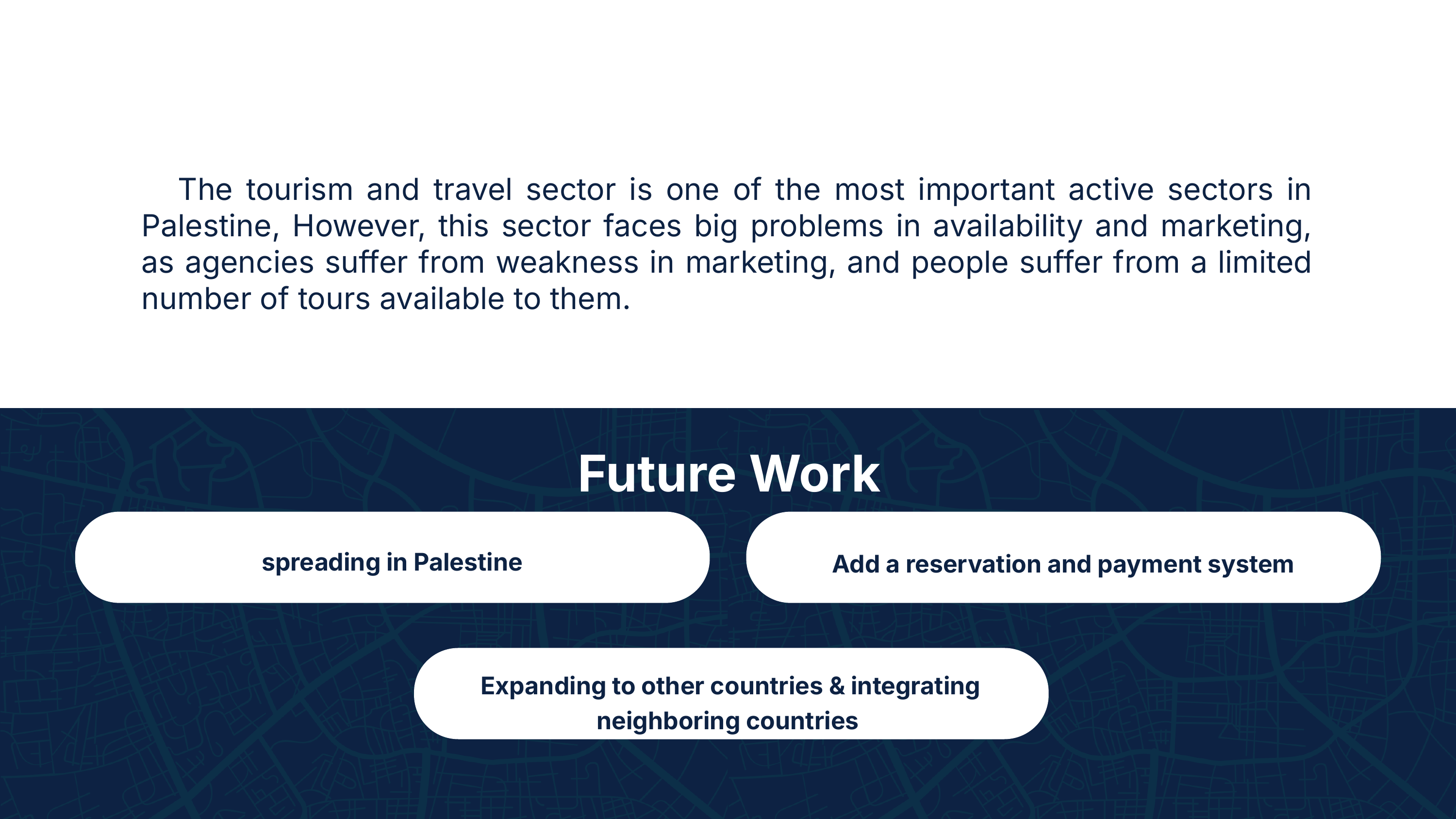

The tourism and travel sector is one of the most important active sectors in Palestine, However, this sector faces big problems in availability and marketing, as agencies suffer from weakness in marketing, and people suffer from a limited number of tours available to them.

Future Work

spreading in Palestine
Add a reservation and payment system

 Expanding to other countries & integrating neighboring countries